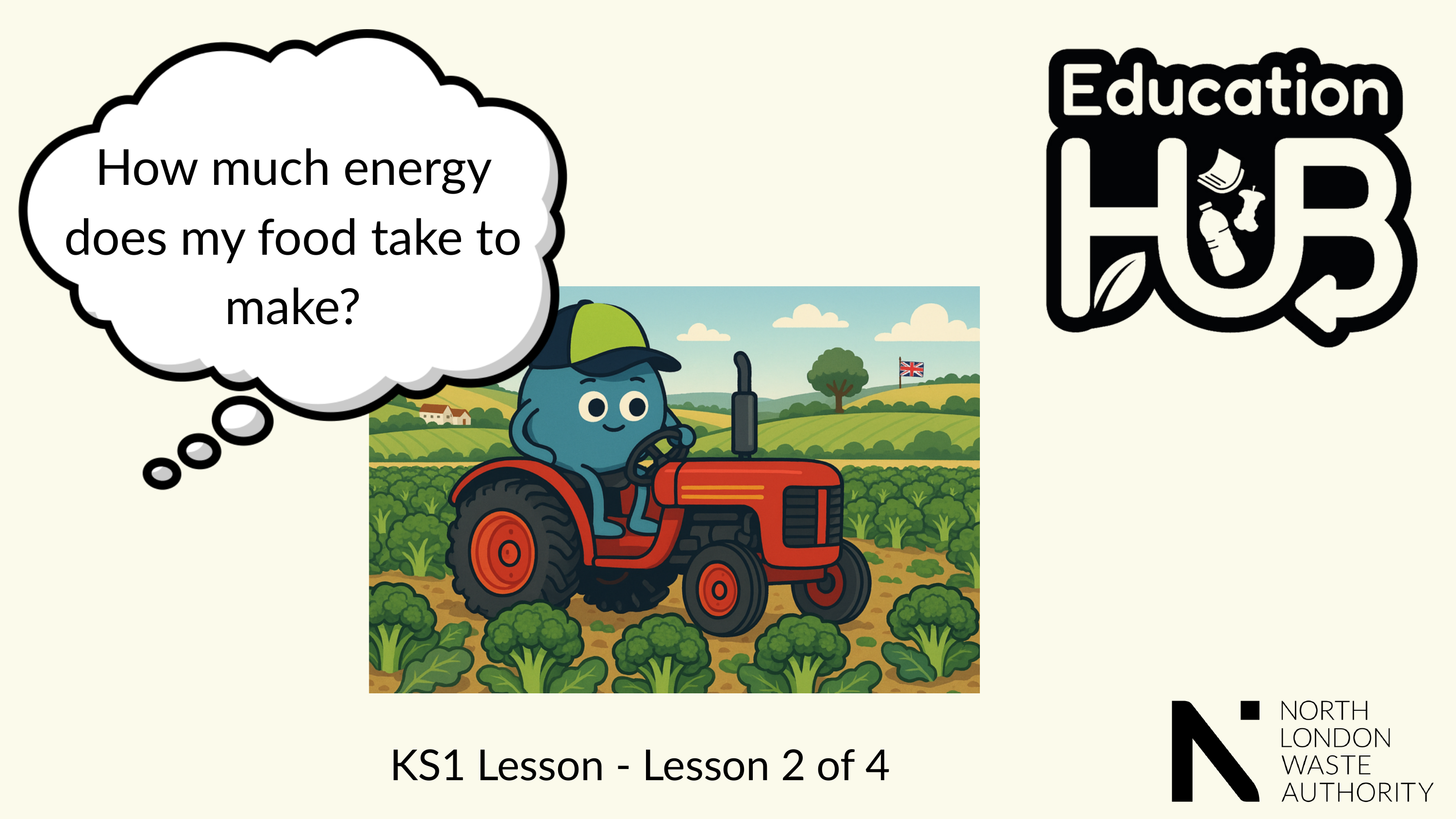

How much energy does my food take to make?

KS1 Lesson - Lesson 2 of 4